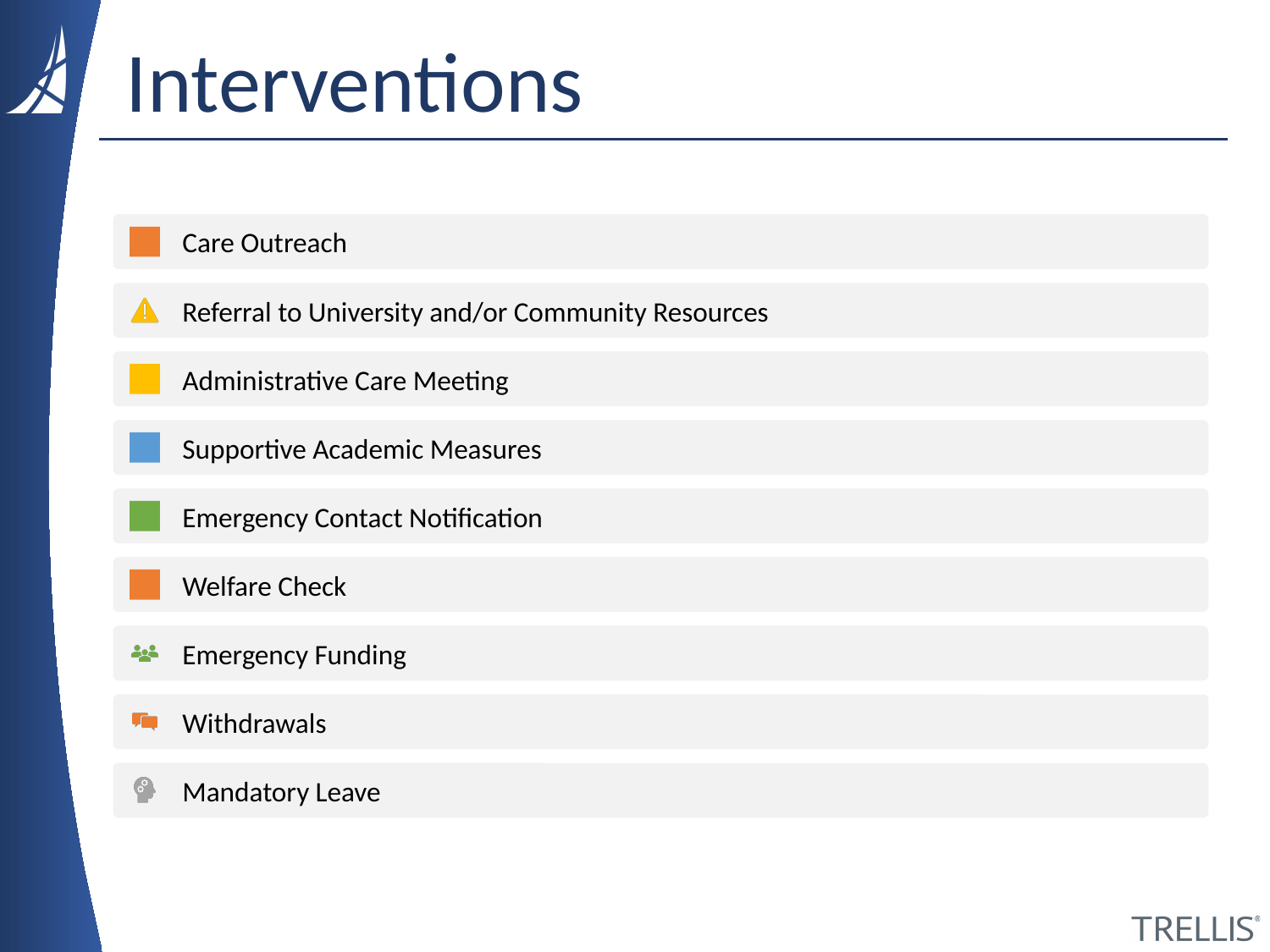

# Interventions
Care Outreach
Referral to University and/or Community Resources
Administrative Care Meeting
Supportive Academic Measures
Emergency Contact Notification
Welfare Check
Emergency Funding
Withdrawals
Mandatory Leave